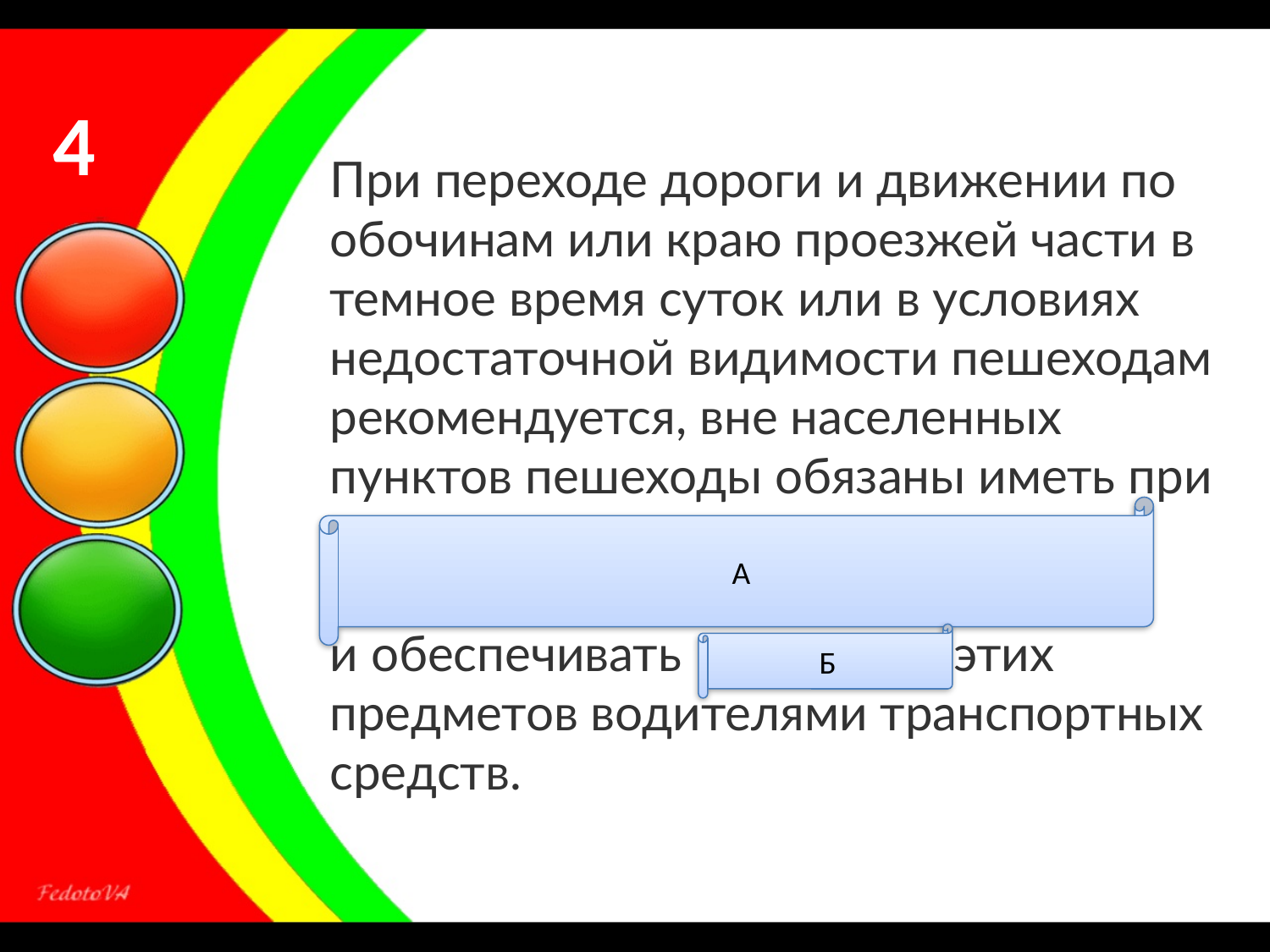

4
При переходе дороги и движении по обочинам или краю проезжей части в темное время суток или в условиях недостаточной видимости пешеходам рекомендуется, вне населенных пунктов пешеходы обязаны иметь при себе предметы со световозвращающими элементами
и обеспечивать видимость этих предметов водителями транспортных средств.
А
Б